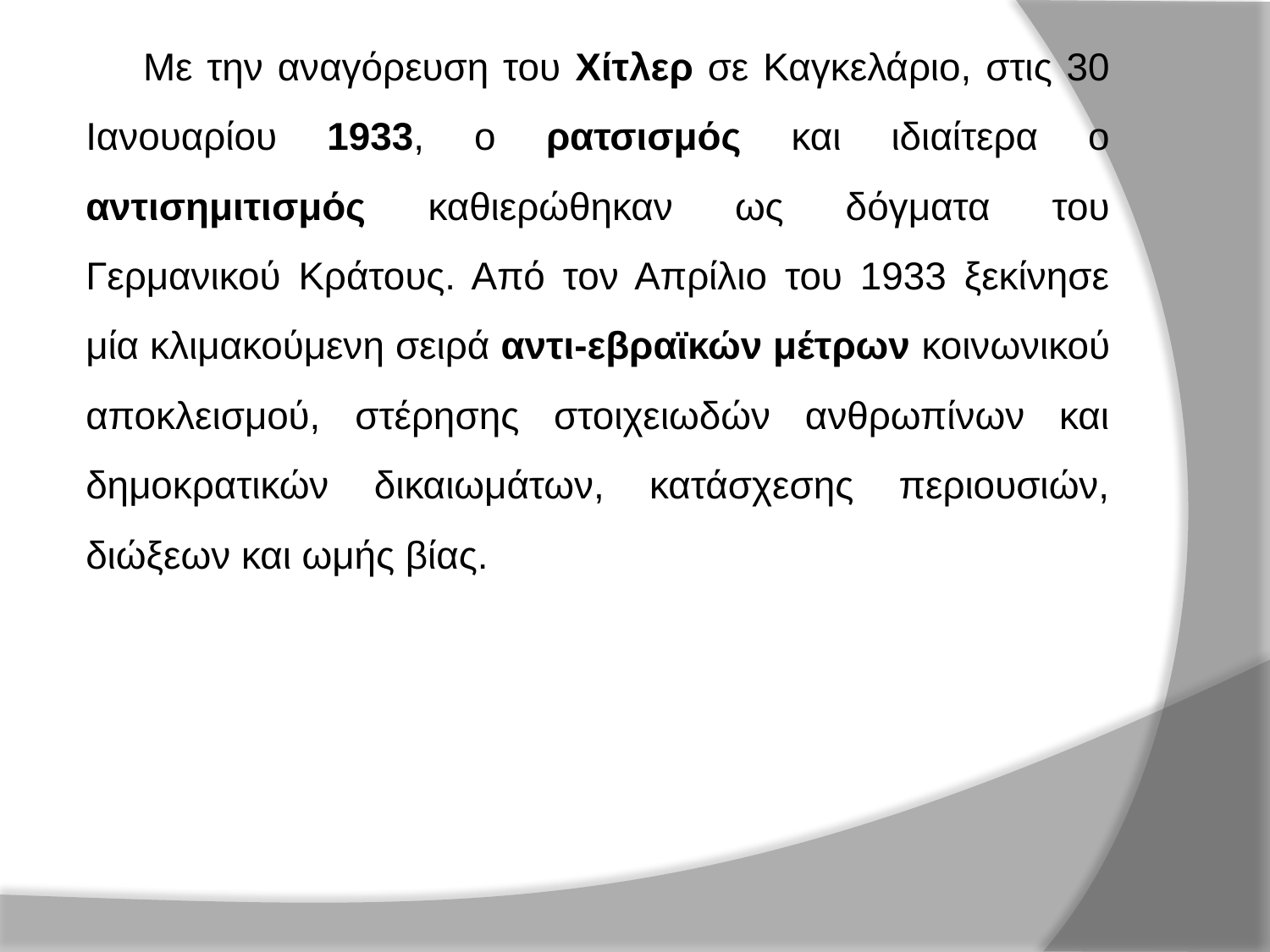

# Με την αναγόρευση του Χίτλερ σε Καγκελάριο, στις 30 Ιανουαρίου 1933, ο ρατσισμός και ιδιαίτερα ο αντισημιτισμός καθιερώθηκαν ως δόγματα του Γερμανικού Κράτους. Από τον Απρίλιο του 1933 ξεκίνησε μία κλιμακούμενη σειρά αντι-εβραϊκών μέτρων κοινωνικού αποκλεισμού, στέρησης στοιχειωδών ανθρωπίνων και δημοκρατικών δικαιωμάτων, κατάσχεσης περιουσιών, διώξεων και ωμής βίας.